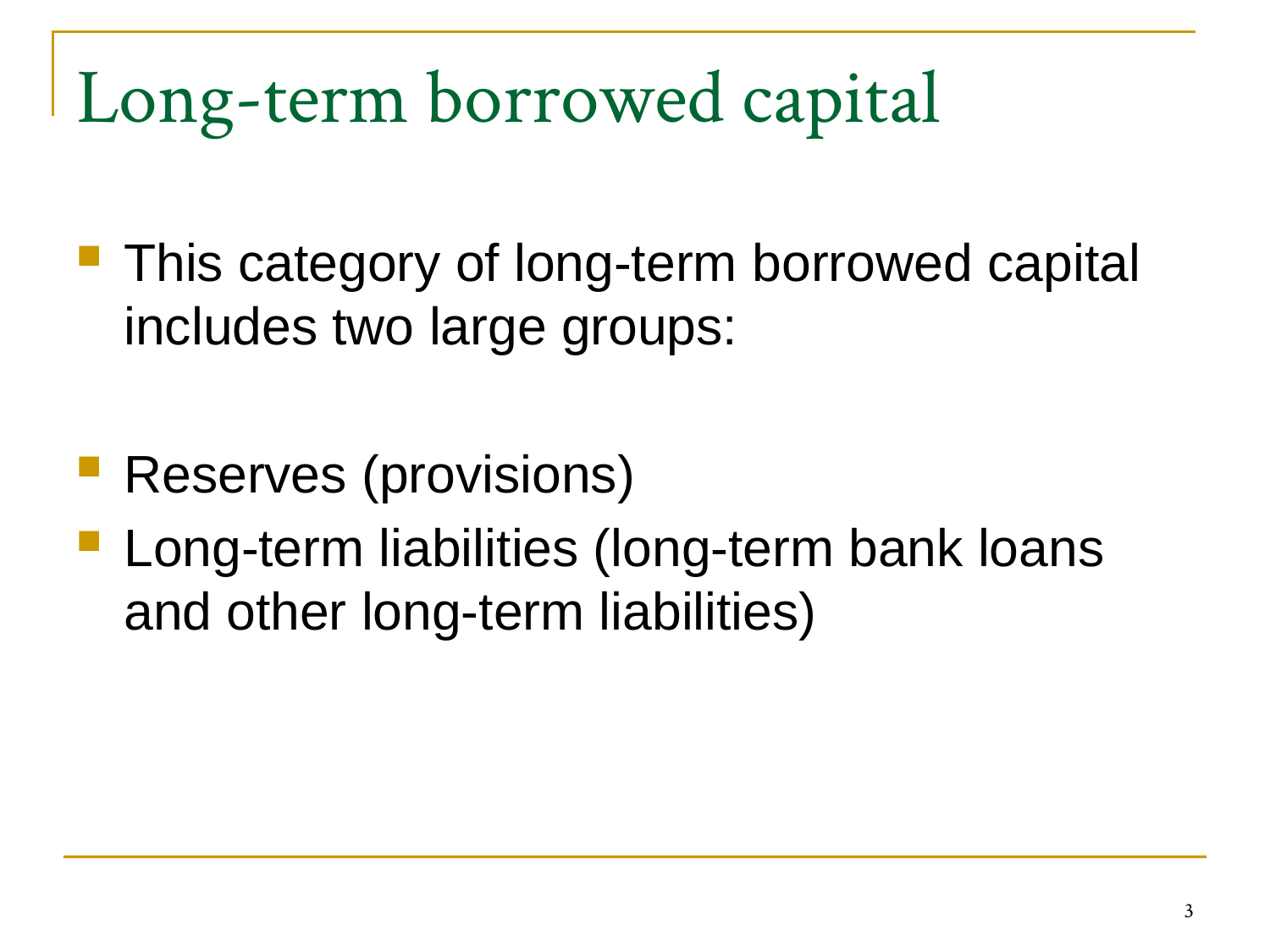

# Long-term borrowed capital
This category of long-term borrowed capital includes two large groups:

Reserves (provisions)
Long-term liabilities (long-term bank loans and other long-term liabilities)
3